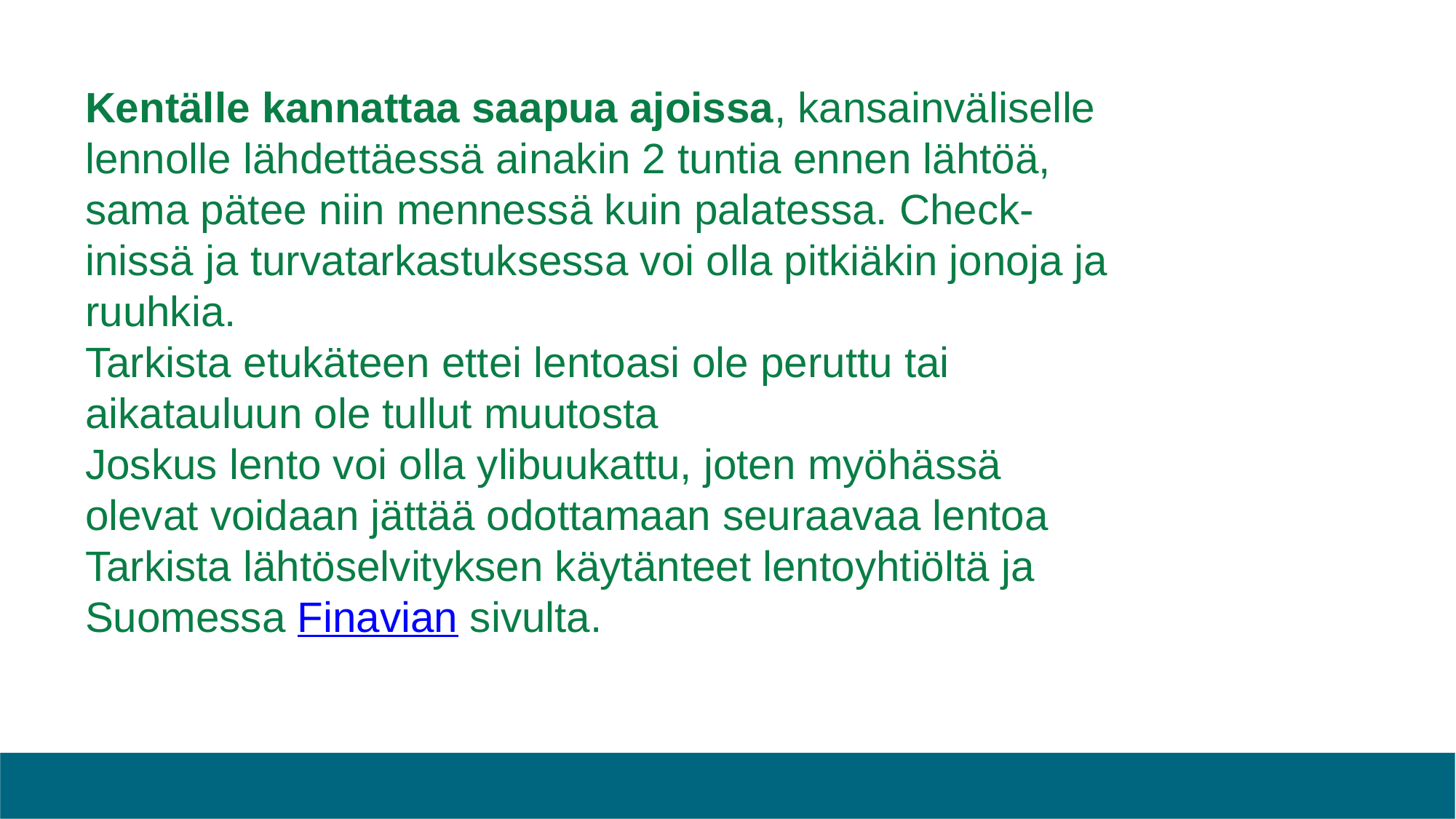

#
Kentälle kannattaa saapua ajoissa, kansainväliselle lennolle lähdettäessä ainakin 2 tuntia ennen lähtöä, sama pätee niin mennessä kuin palatessa. Check-inissä ja turvatarkastuksessa voi olla pitkiäkin jonoja ja ruuhkia.
Tarkista etukäteen ettei lentoasi ole peruttu tai aikatauluun ole tullut muutosta
Joskus lento voi olla ylibuukattu, joten myöhässä olevat voidaan jättää odottamaan seuraavaa lentoa
Tarkista lähtöselvityksen käytänteet lentoyhtiöltä ja Suomessa Finavian sivulta.